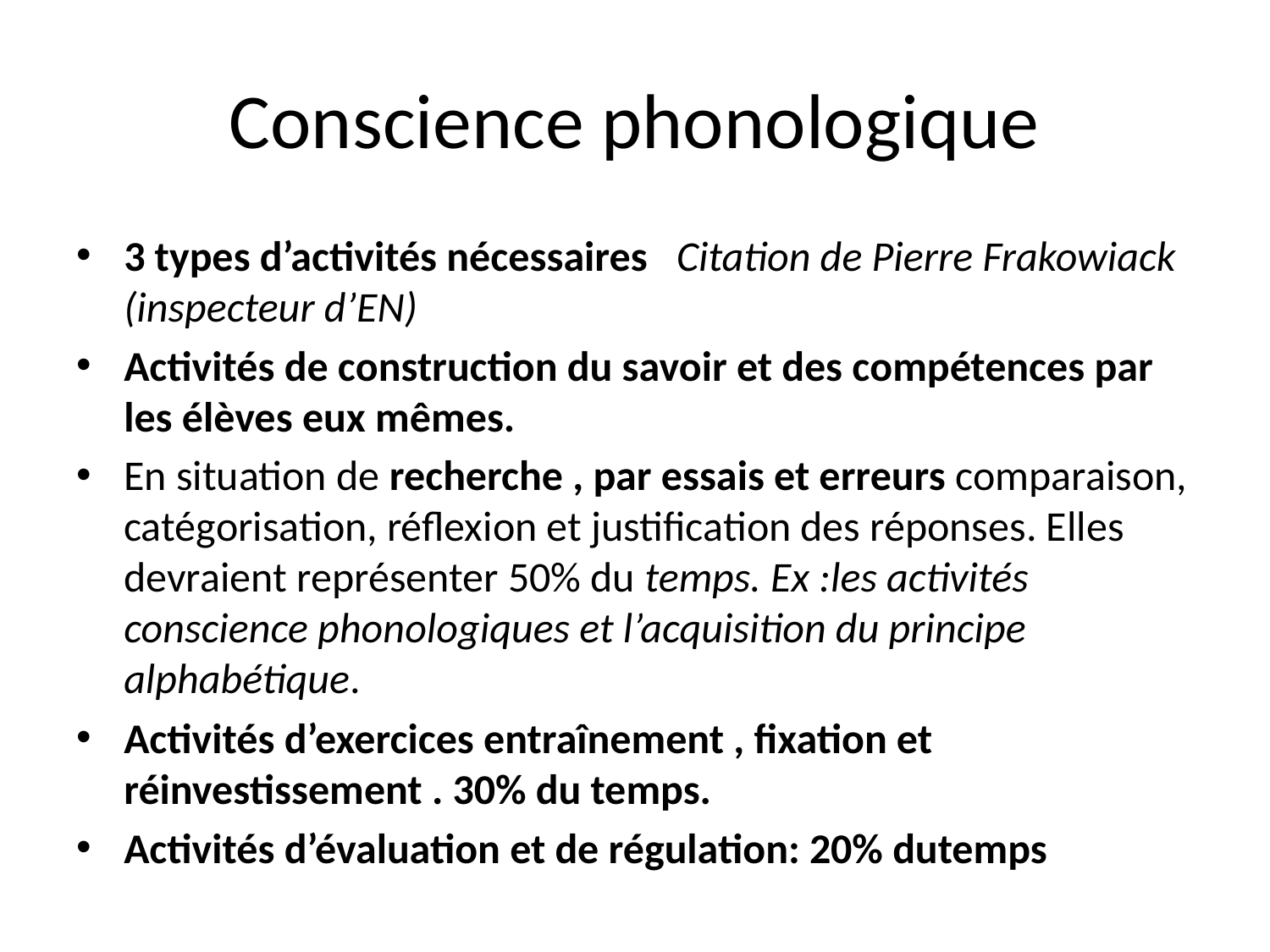

# Conscience phonologique
3 types d’activités nécessaires   Citation de Pierre Frakowiack (inspecteur d’EN)
Activités de construction du savoir et des compétences par les élèves eux mêmes.
En situation de recherche , par essais et erreurs comparaison, catégorisation, réflexion et justification des réponses. Elles devraient représenter 50% du temps. Ex :les activités conscience phonologiques et l’acquisition du principe alphabétique.
Activités d’exercices entraînement , fixation et réinvestissement . 30% du temps.
Activités d’évaluation et de régulation: 20% dutemps